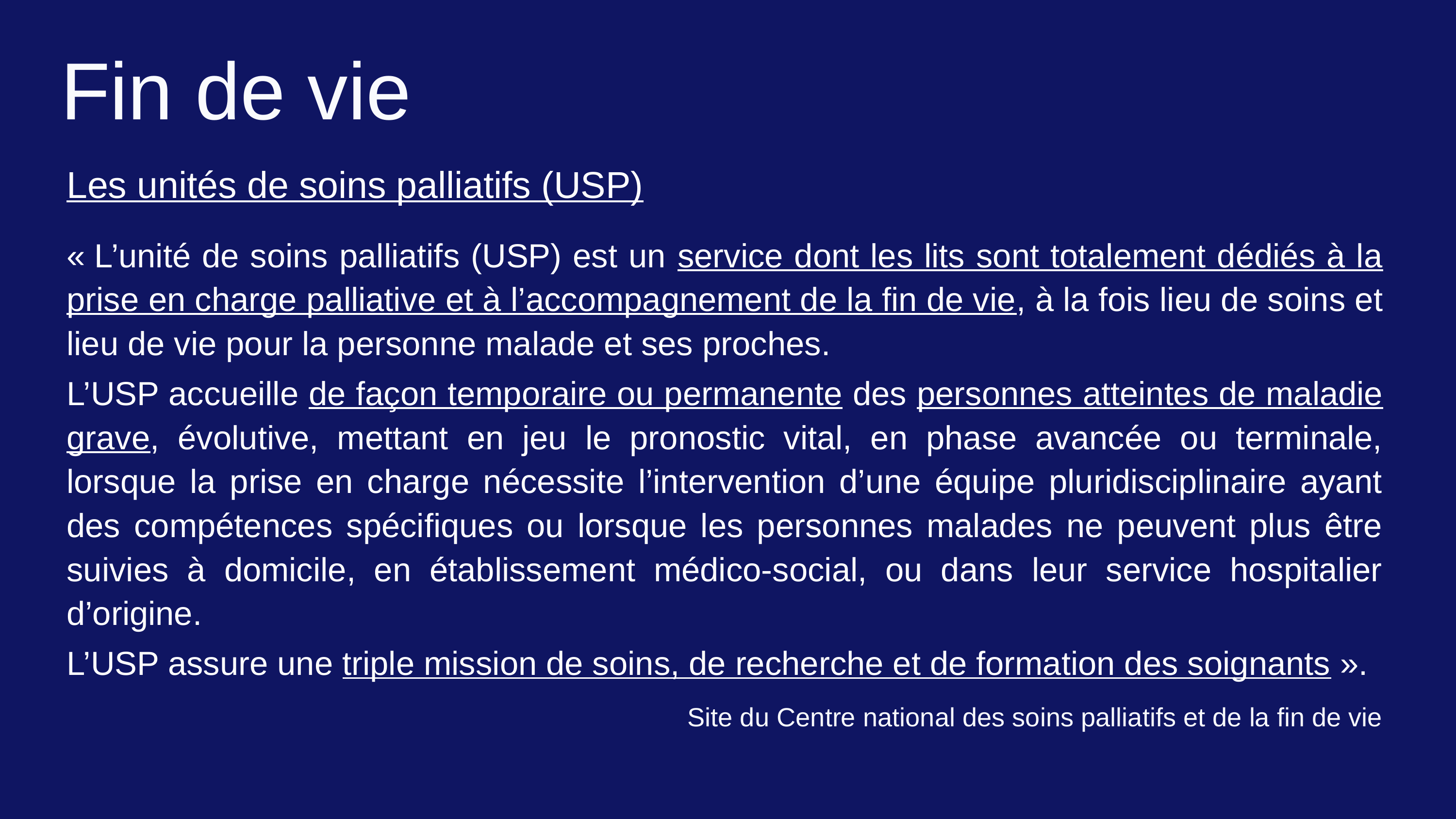

Fin de vie
Les unités de soins palliatifs (USP)
« L’unité de soins palliatifs (USP) est un service dont les lits sont totalement dédiés à la prise en charge palliative et à l’accompagnement de la fin de vie, à la fois lieu de soins et lieu de vie pour la personne malade et ses proches.
L’USP accueille de façon temporaire ou permanente des personnes atteintes de maladie grave, évolutive, mettant en jeu le pronostic vital, en phase avancée ou terminale, lorsque la prise en charge nécessite l’intervention d’une équipe pluridisciplinaire ayant des compétences spécifiques ou lorsque les personnes malades ne peuvent plus être suivies à domicile, en établissement médico-social, ou dans leur service hospitalier d’origine.
L’USP assure une triple mission de soins, de recherche et de formation des soignants ».
Site du Centre national des soins palliatifs et de la fin de vie